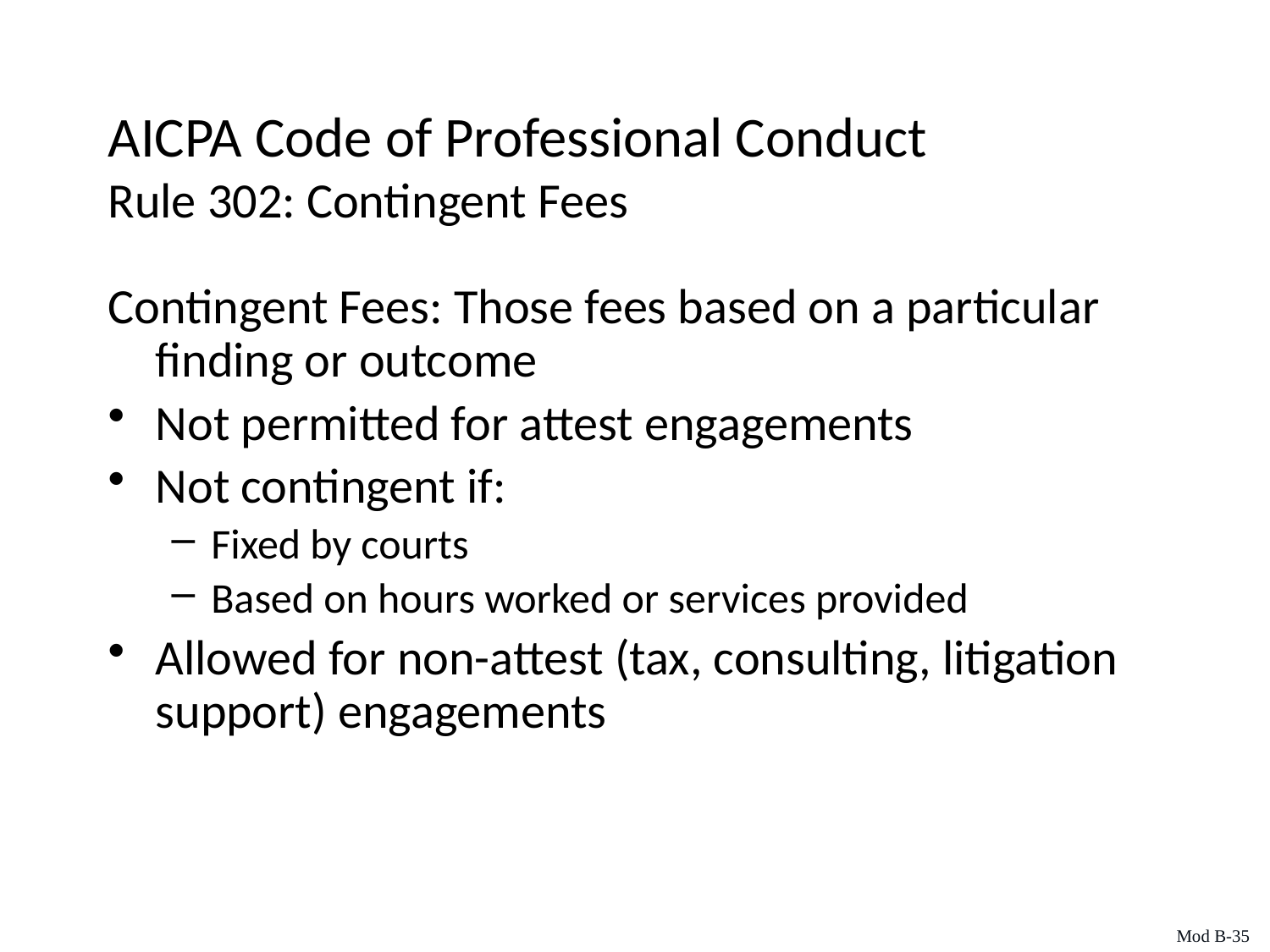

AICPA Code of Professional Conduct
Rule 302: Contingent Fees
Contingent Fees: Those fees based on a particular finding or outcome
Not permitted for attest engagements
Not contingent if:
Fixed by courts
Based on hours worked or services provided
Allowed for non-attest (tax, consulting, litigation support) engagements
Mod B-35